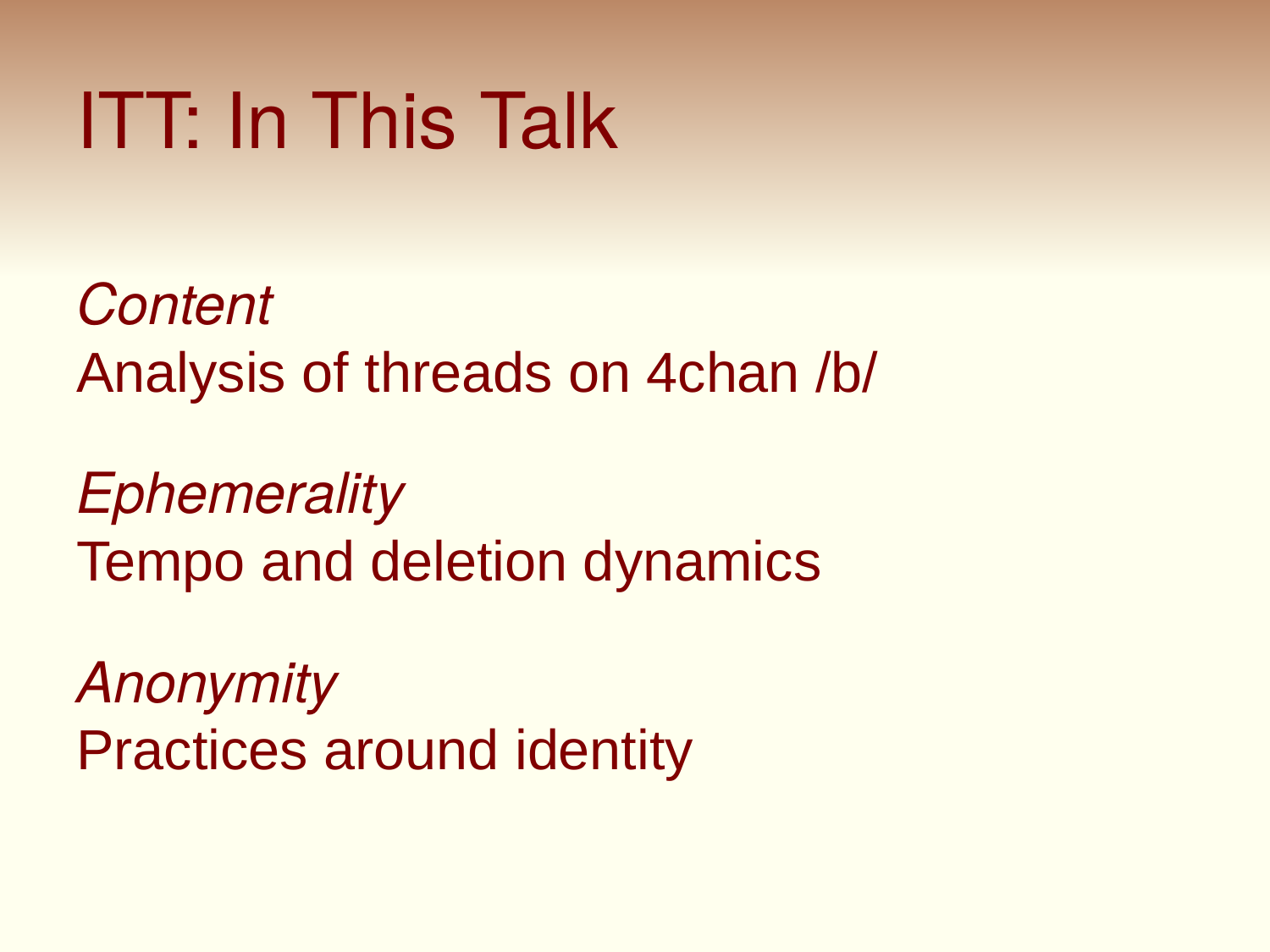

# ITT: In This Talk
Content
Analysis of threads on 4chan /b/
Ephemerality
Tempo and deletion dynamics
Anonymity
Practices around identity